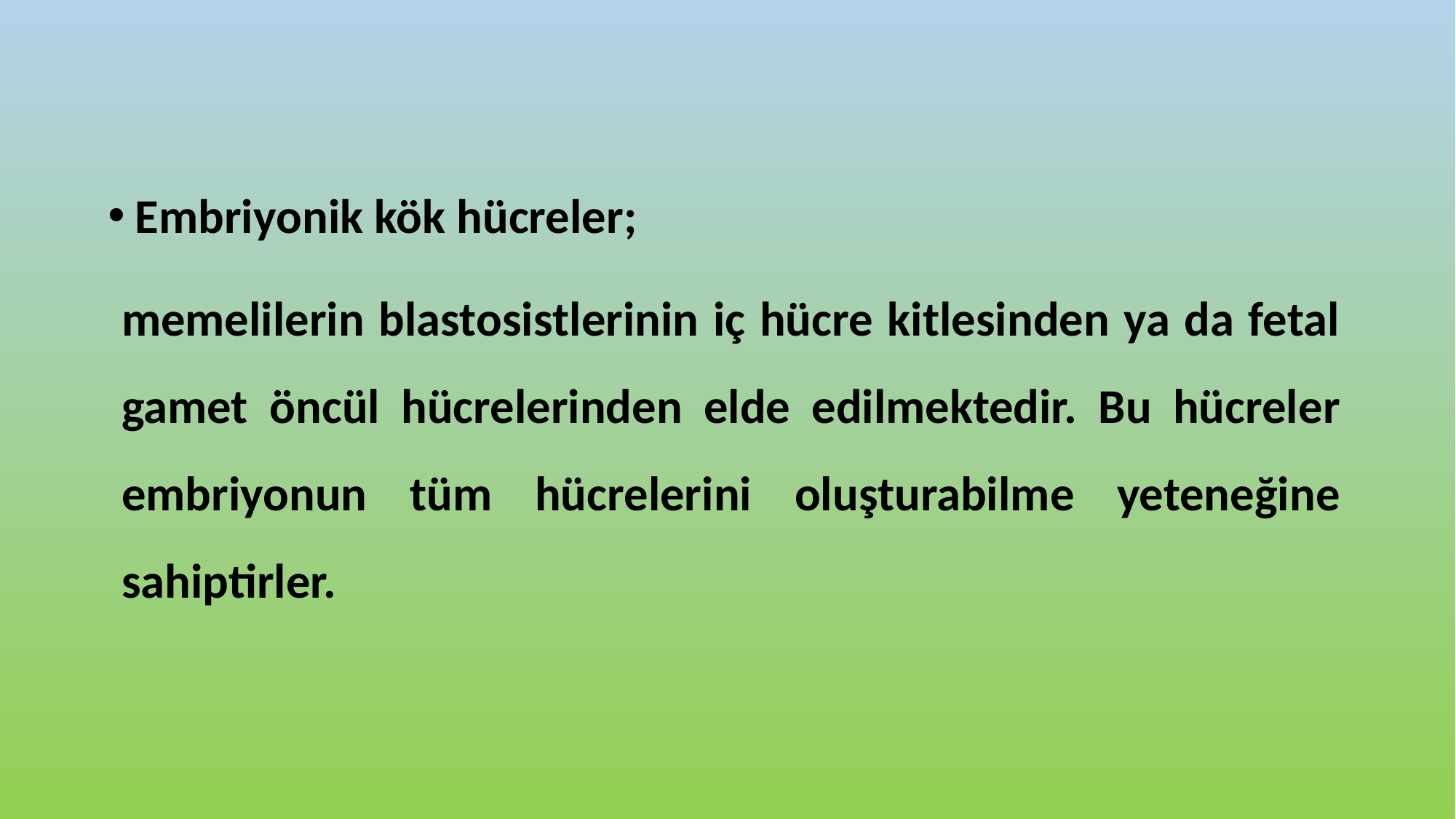

Embriyonik kök hücreler;
memelilerin blastosistlerinin iç hücre kitlesinden ya da fetal gamet öncül hücrelerinden elde edilmektedir. Bu hücreler embriyonun tüm hücrelerini oluşturabilme yeteneğine sahiptirler.